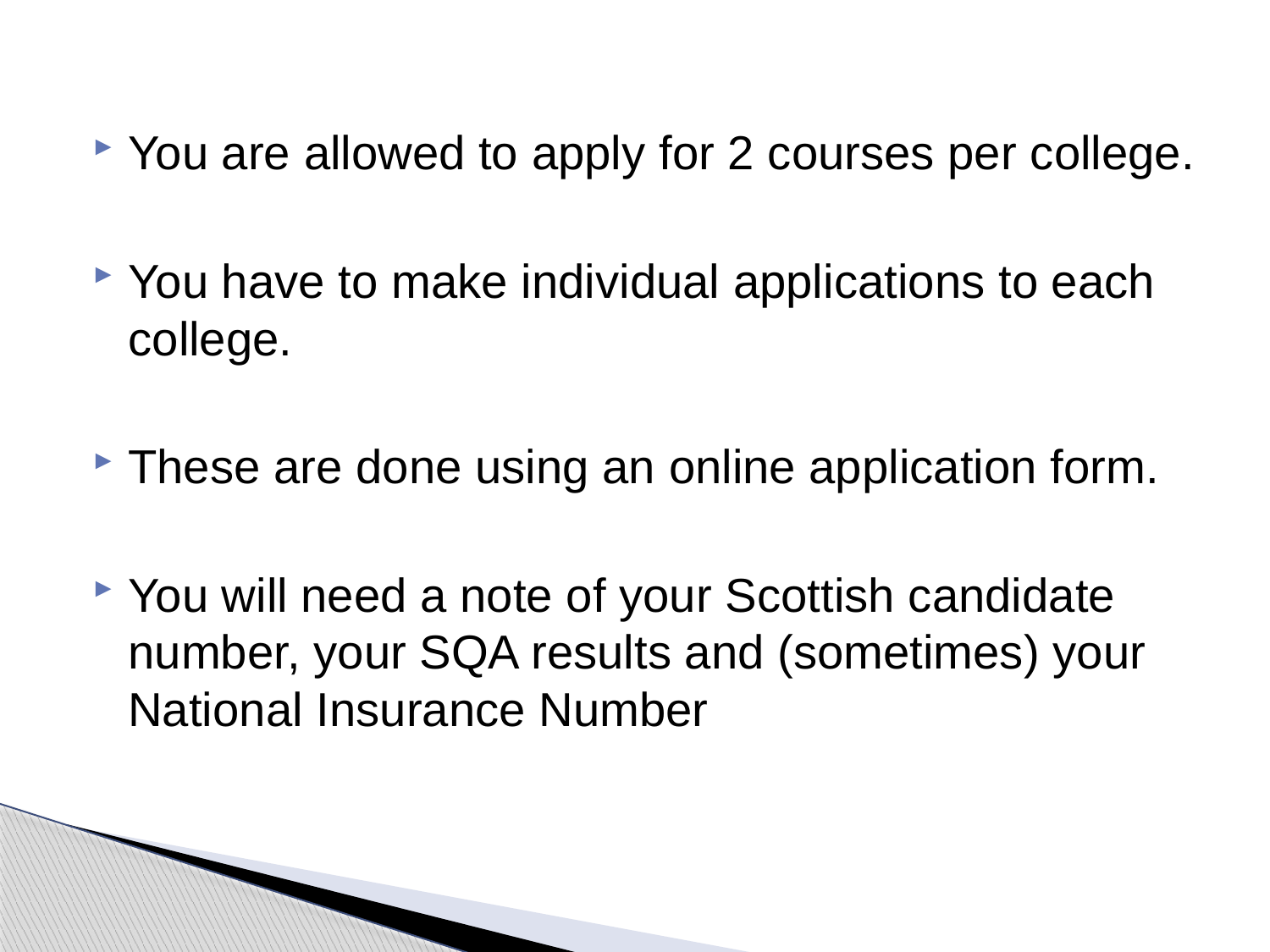

You are allowed to apply for 2 courses per college.

You have to make individual applications to each college.

These are done using an online application form.

You will need a note of your Scottish candidate number, your SQA results and (sometimes) your National Insurance Number